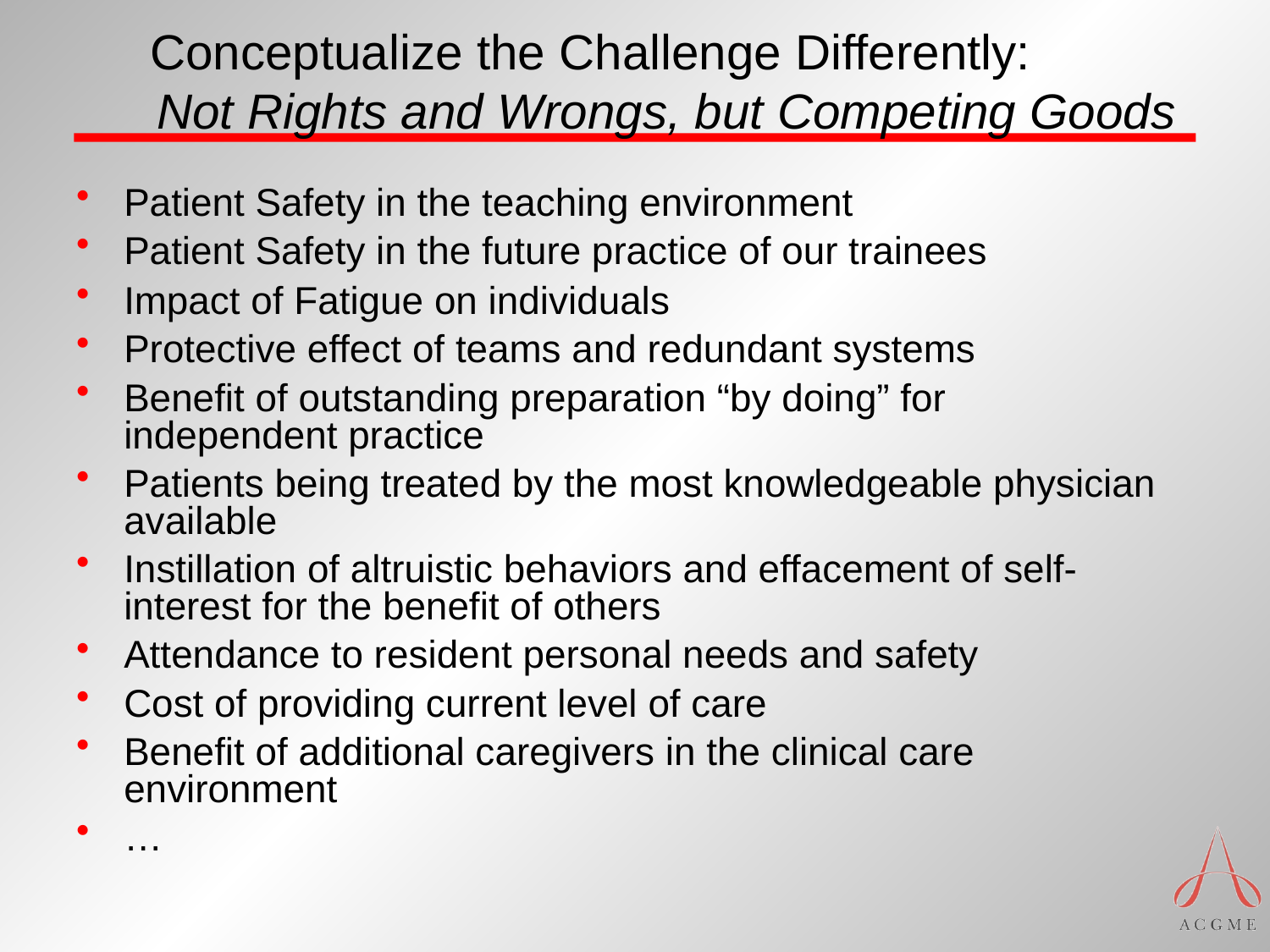

# Conceptualize the Challenge Differently:            Not Rights and Wrongs, but Competing Goods
Patient Safety in the teaching environment
Patient Safety in the future practice of our trainees
Impact of Fatigue on individuals
Protective effect of teams and redundant systems
Benefit of outstanding preparation “by doing” for    independent practice
Patients being treated by the most knowledgeable physician available
Instillation of altruistic behaviors and effacement of self- interest for the benefit of others
Attendance to resident personal needs and safety
Cost of providing current level of care
Benefit of additional caregivers in the clinical care environment
…